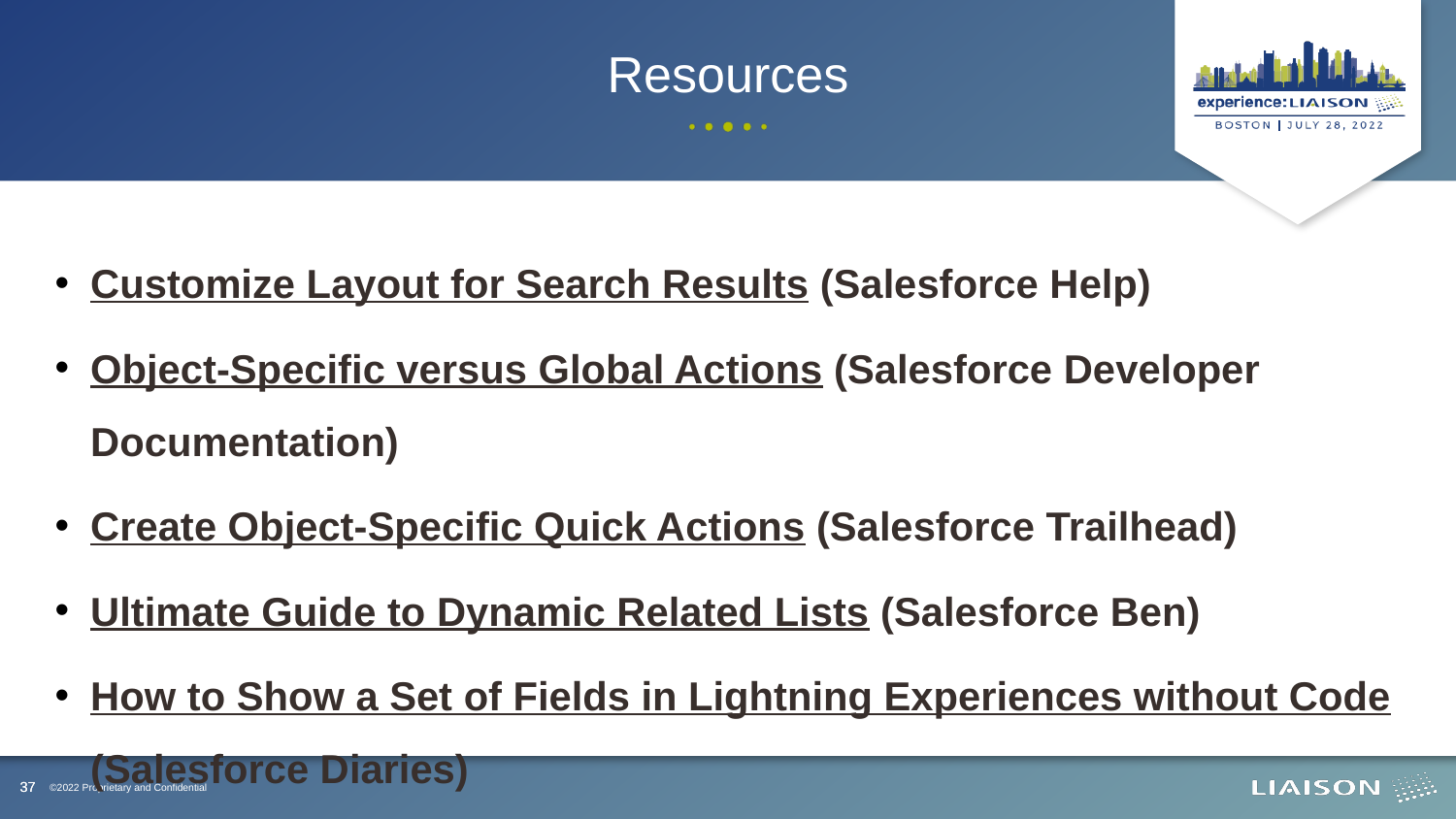

Resources
Customize Layout for Search Results (Salesforce Help)
Object-Specific versus Global Actions (Salesforce Developer Documentation)
Create Object-Specific Quick Actions (Salesforce Trailhead)
Ultimate Guide to Dynamic Related Lists (Salesforce Ben)
How to Show a Set of Fields in Lightning Experiences without Code (Salesforce Diaries)